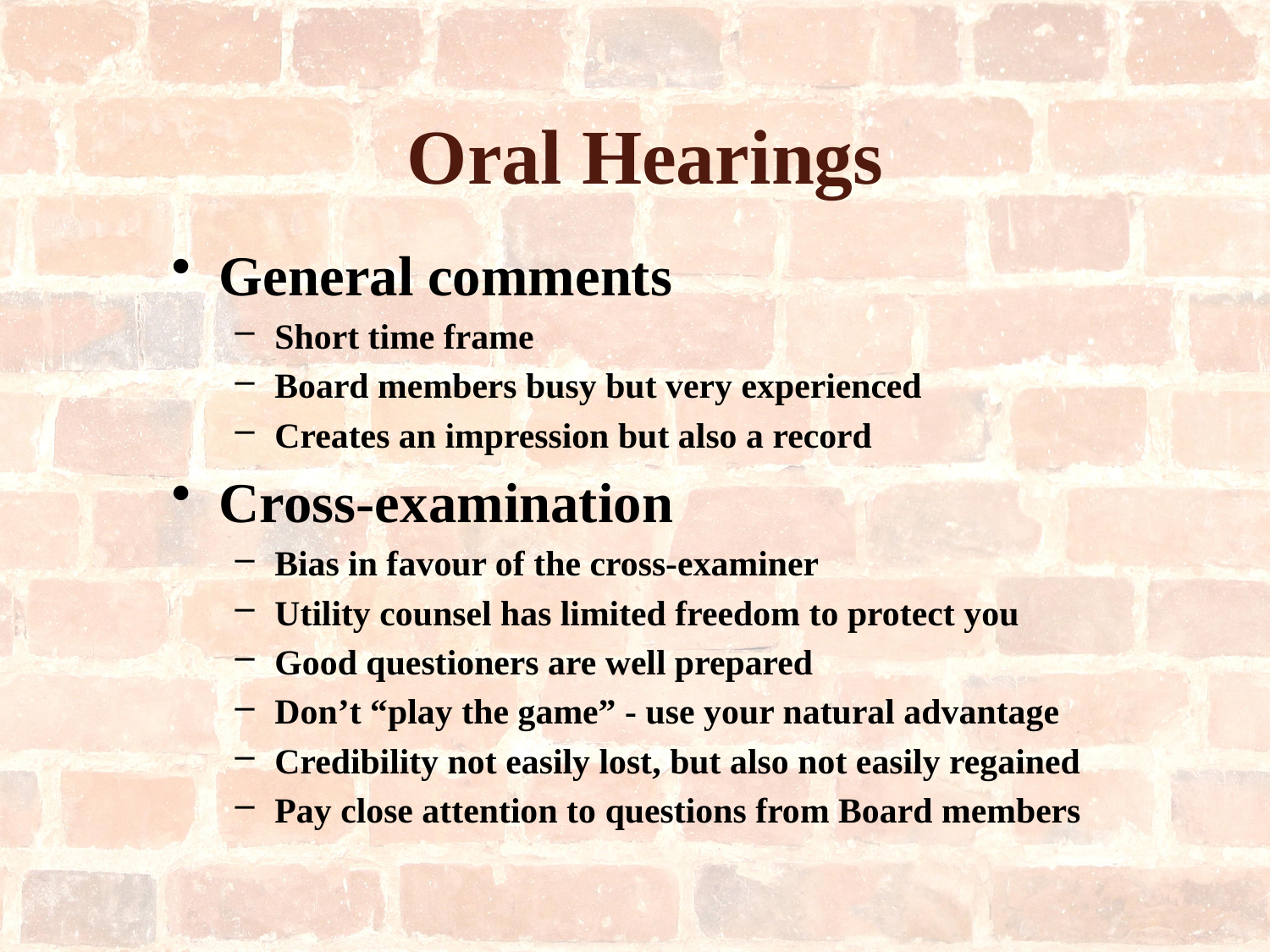

# Oral Hearings
General comments
Short time frame
Board members busy but very experienced
Creates an impression but also a record
Cross-examination
Bias in favour of the cross-examiner
Utility counsel has limited freedom to protect you
Good questioners are well prepared
Don’t “play the game” - use your natural advantage
Credibility not easily lost, but also not easily regained
Pay close attention to questions from Board members